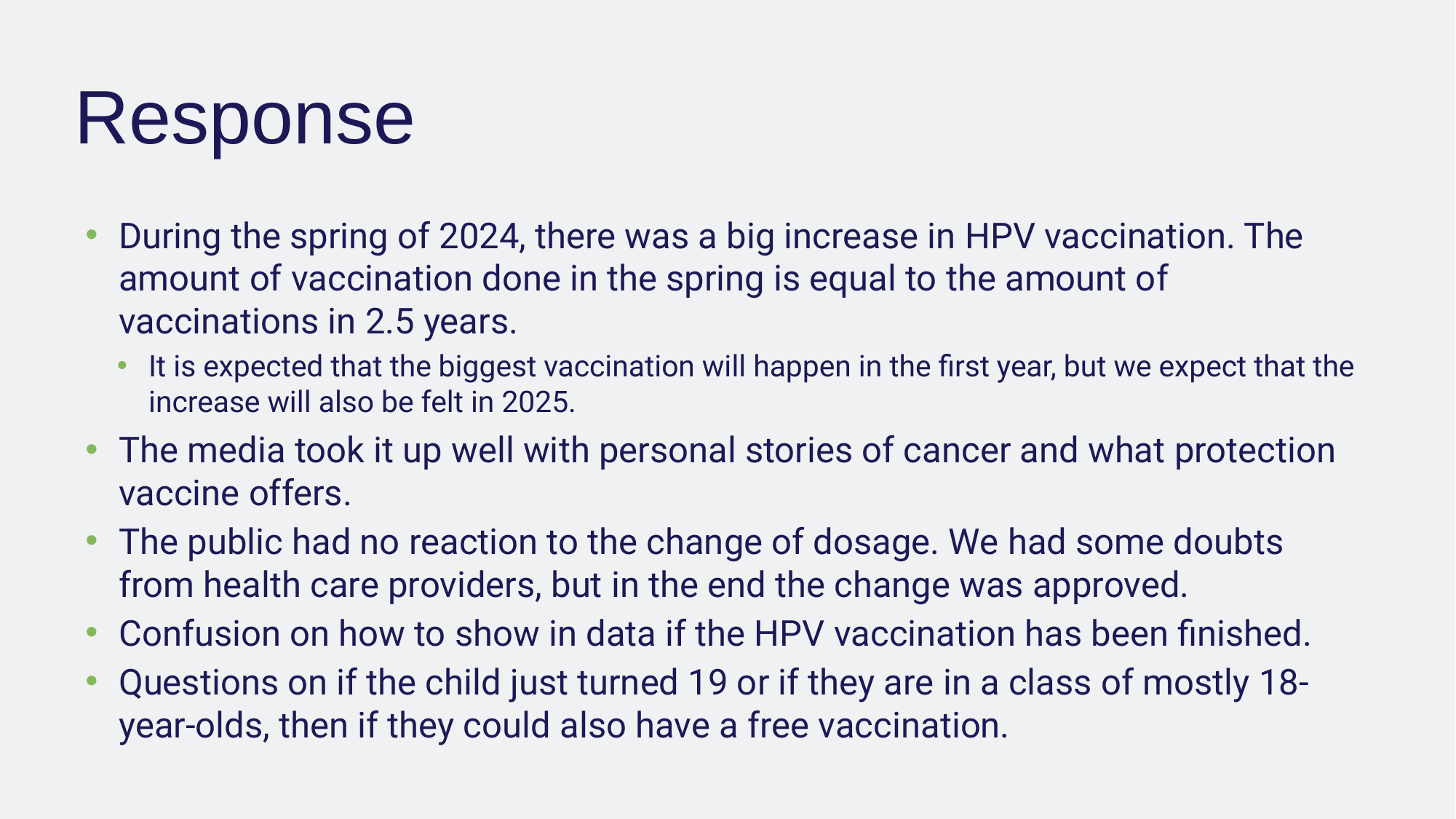

# Response
During the spring of 2024, there was a big increase in HPV vaccination. The amount of vaccination done in the spring is equal to the amount of vaccinations in 2.5 years.
It is expected that the biggest vaccination will happen in the first year, but we expect that the increase will also be felt in 2025.
The media took it up well with personal stories of cancer and what protection vaccine offers.
The public had no reaction to the change of dosage. We had some doubts from health care providers, but in the end the change was approved.
Confusion on how to show in data if the HPV vaccination has been finished.
Questions on if the child just turned 19 or if they are in a class of mostly 18-year-olds, then if they could also have a free vaccination.